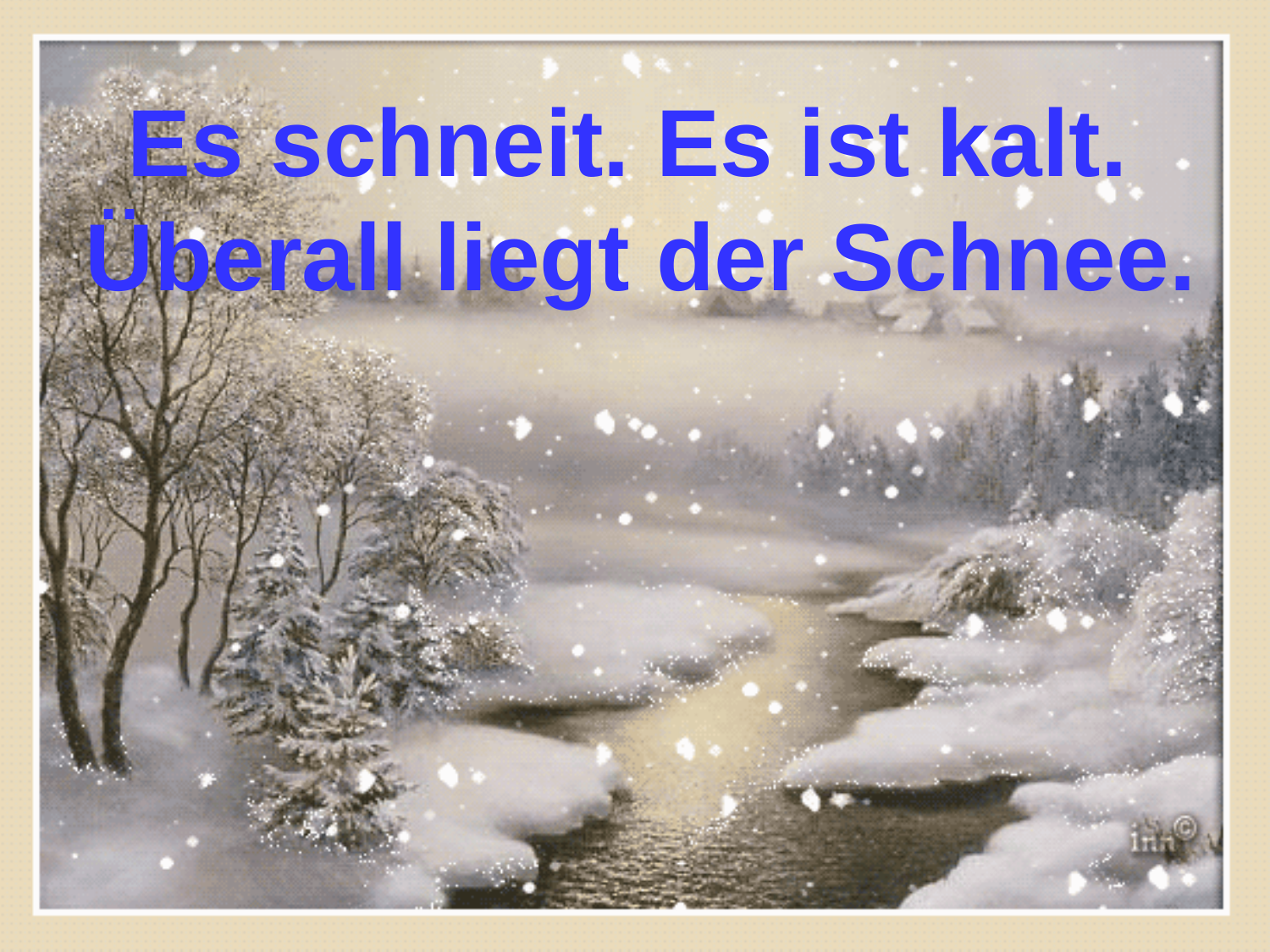

# Es schneit. Es ist kalt. Überall liegt der Schnee.